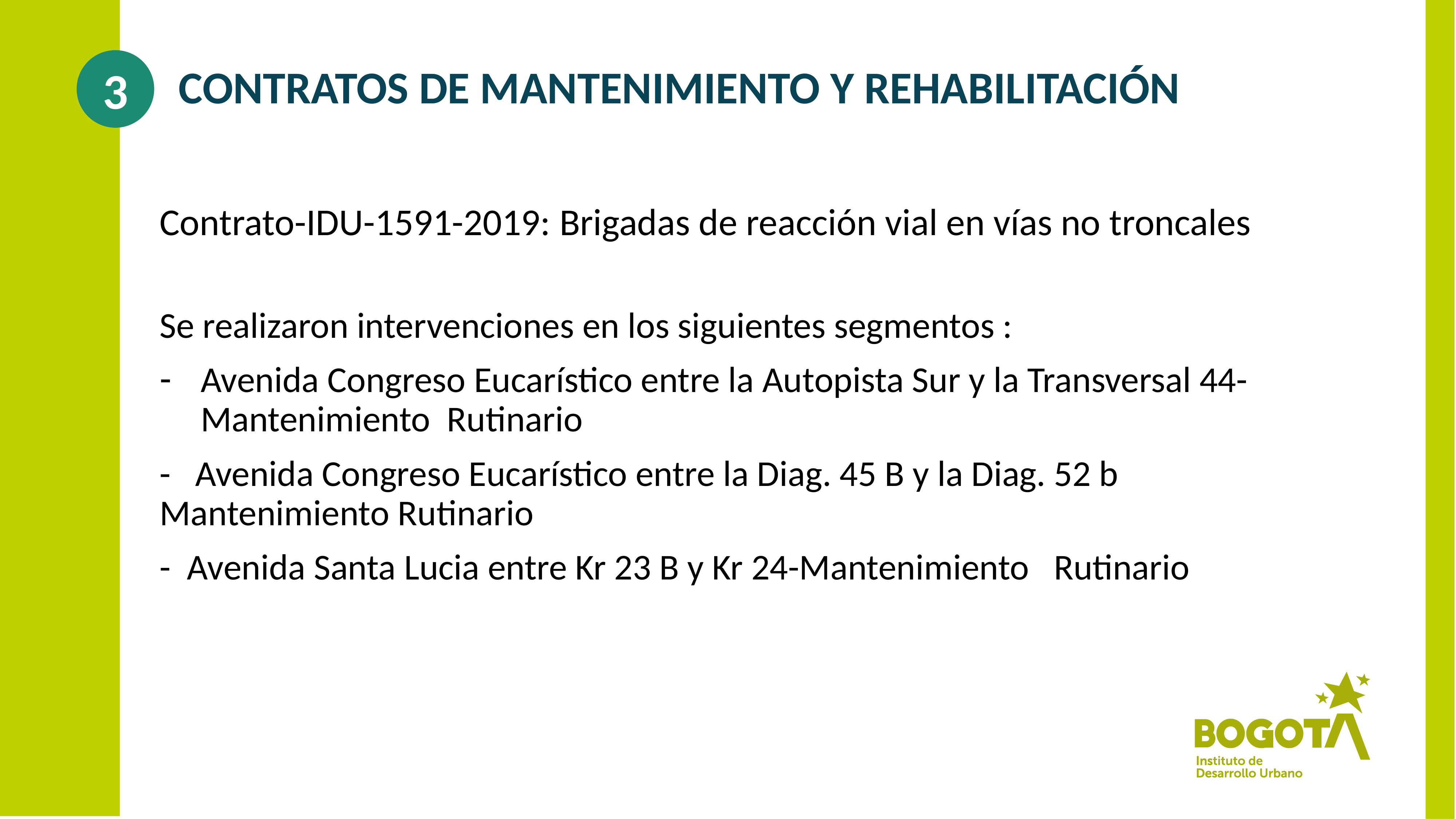

CONTRATOS DE MANTENIMIENTO Y REHABILITACIÓN
3
Contrato-IDU-1591-2019: Brigadas de reacción vial en vías no troncales

Se realizaron intervenciones en los siguientes segmentos :
Avenida Congreso Eucarístico entre la Autopista Sur y la Transversal 44- Mantenimiento  Rutinario
-   Avenida Congreso Eucarístico entre la Diag. 45 B y la Diag. 52 b Mantenimiento Rutinario
-  Avenida Santa Lucia entre Kr 23 B y Kr 24-Mantenimiento   Rutinario